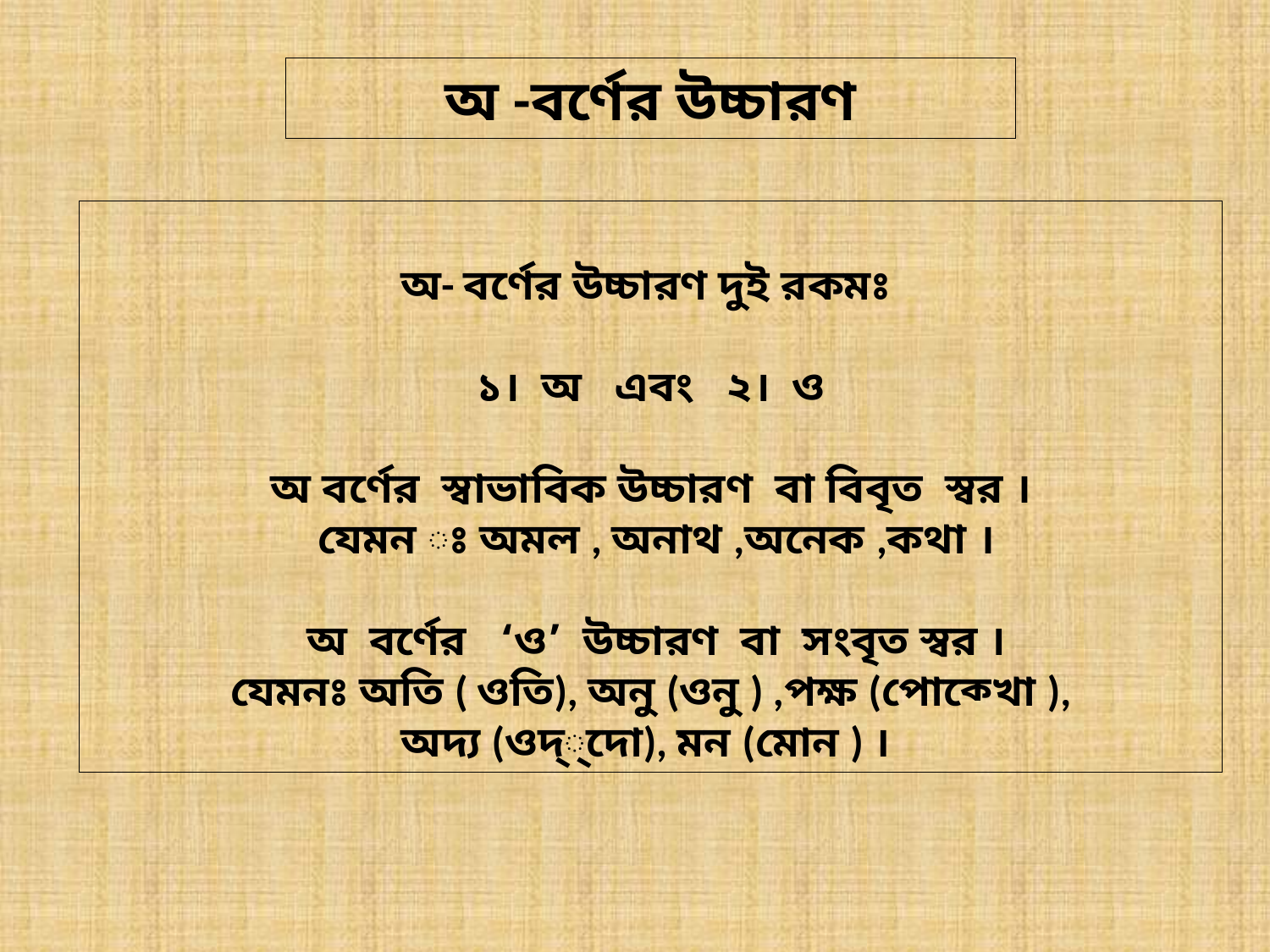

অ -বর্ণের উচ্চারণ

অ- বর্ণের উচ্চারণ দুই রকমঃ

 ১।  অ   এবং   ২।  ও

অ বর্ণের  স্বাভাবিক উচ্চারণ  বা বিবৃত  স্বর ।
 যেমন ঃ অমল , অনাথ ,অনেক ,কথা ।

 অ  বর্ণের   ‘ও’  উচ্চারণ  বা  সংবৃত স্বর ।
যেমনঃ অতি ( ওতি), অনু (ওনু ) ,পক্ষ (পোক্খো ),
অদ্য (ওদ্্দো), মন (মোন ) ।